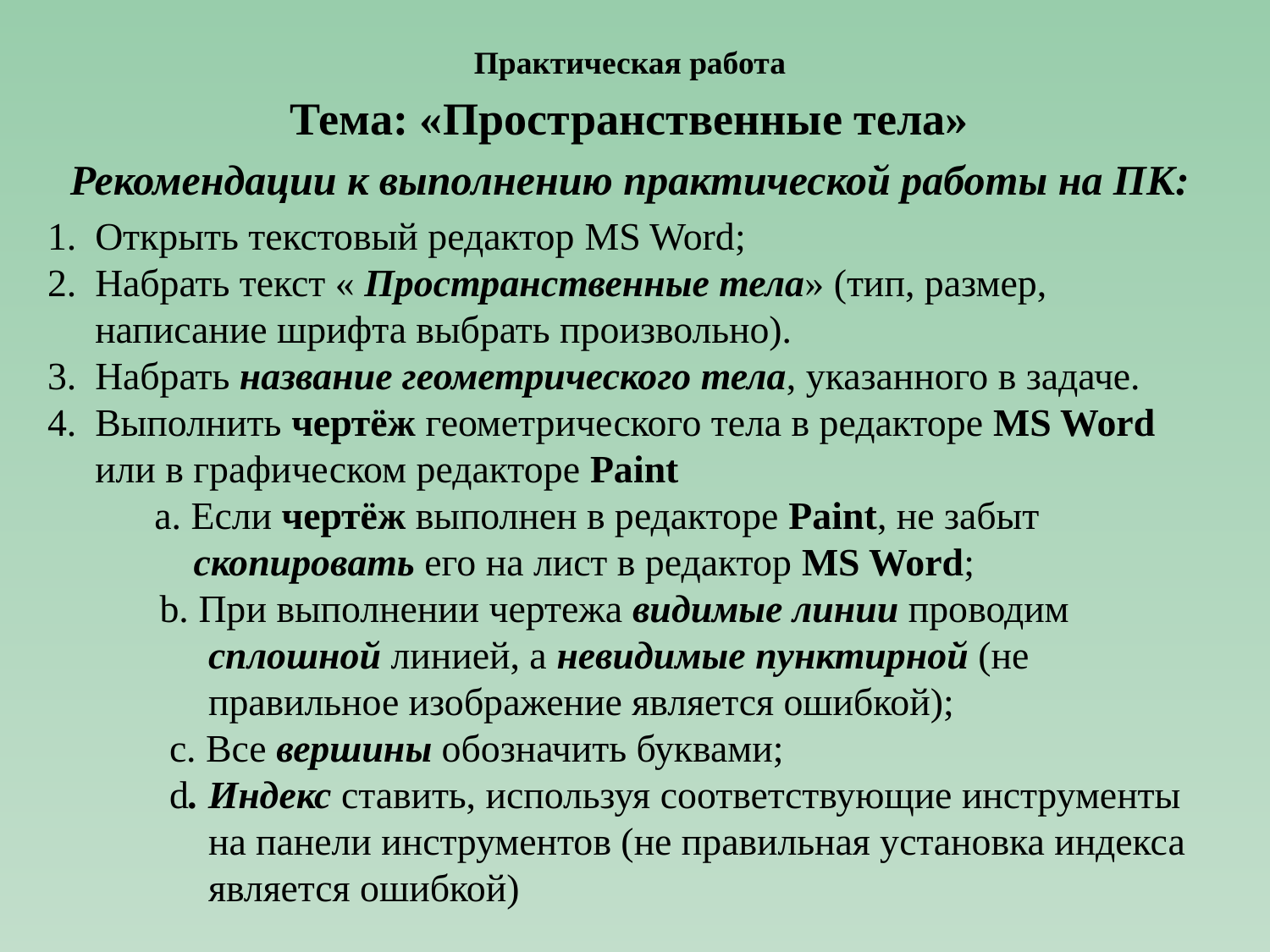

Практическая работа

Тема: «Пространственные тела»

Рекомендации к выполнению практической работы на ПК:

Открыть текстовый редактор MS Word;
Набрать текст « Пространственные тела» (тип, размер, написание шрифта выбрать произвольно).
Набрать название геометрического тела, указанного в задаче.
Выполнить чертёж геометрического тела в редакторе MS Word или в графическом редакторе Paint
           а. Если чертёж выполнен в редакторе Paint, не забыт
               скопировать его на лист в редактор MS Word;
     b. При выполнении чертежа видимые линии проводим
          сплошной линией, а невидимые пунктирной (не
          правильное изображение является ошибкой);
      c. Все вершины обозначить буквами;
      d. Индекс ставить, используя соответствующие инструменты
          на панели инструментов (не правильная установка индекса
          является ошибкой)